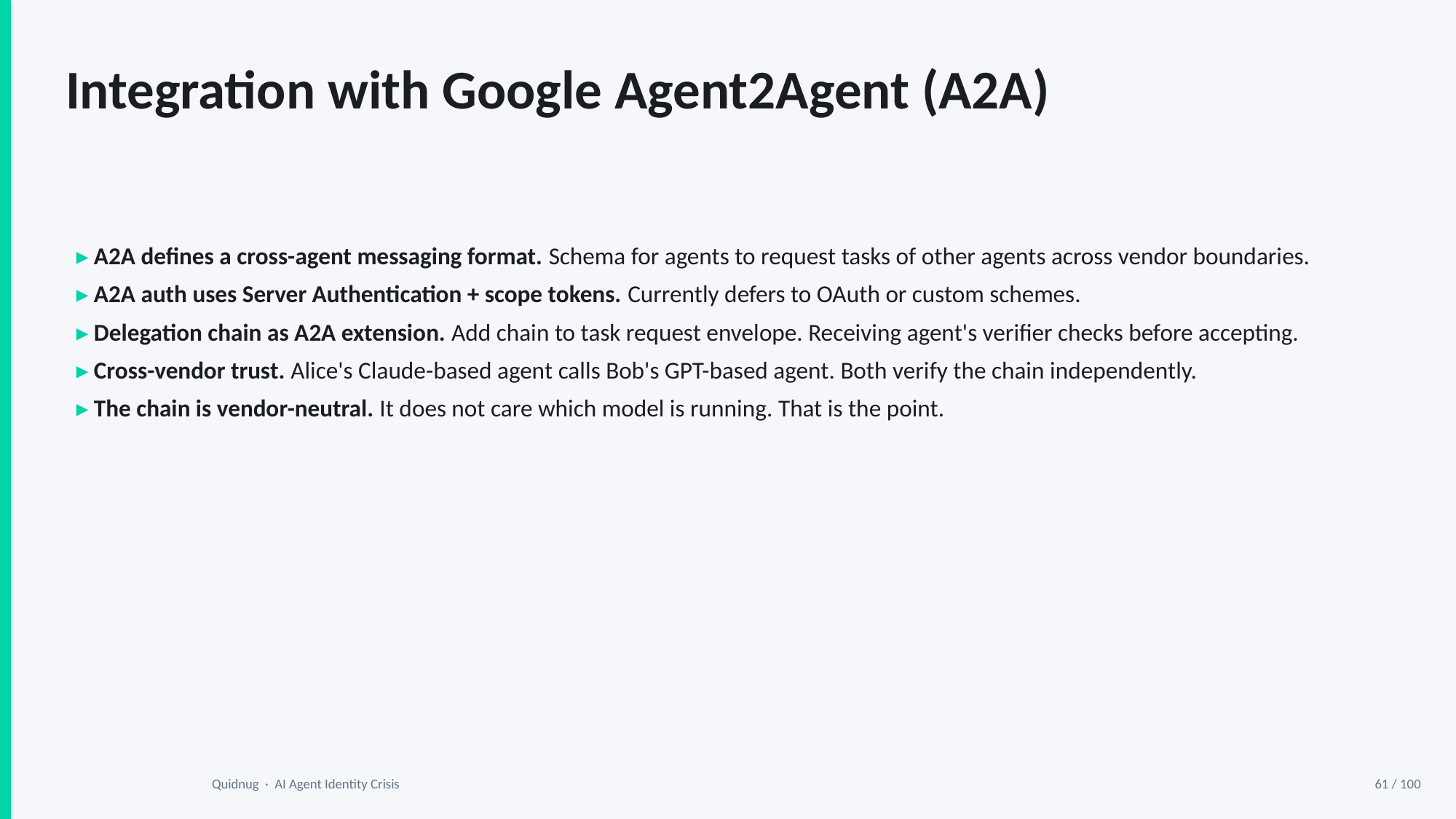

Integration with Google Agent2Agent (A2A)
▸ A2A defines a cross-agent messaging format. Schema for agents to request tasks of other agents across vendor boundaries.
▸ A2A auth uses Server Authentication + scope tokens. Currently defers to OAuth or custom schemes.
▸ Delegation chain as A2A extension. Add chain to task request envelope. Receiving agent's verifier checks before accepting.
▸ Cross-vendor trust. Alice's Claude-based agent calls Bob's GPT-based agent. Both verify the chain independently.
▸ The chain is vendor-neutral. It does not care which model is running. That is the point.
Quidnug  ·  AI Agent Identity Crisis
61 / 100